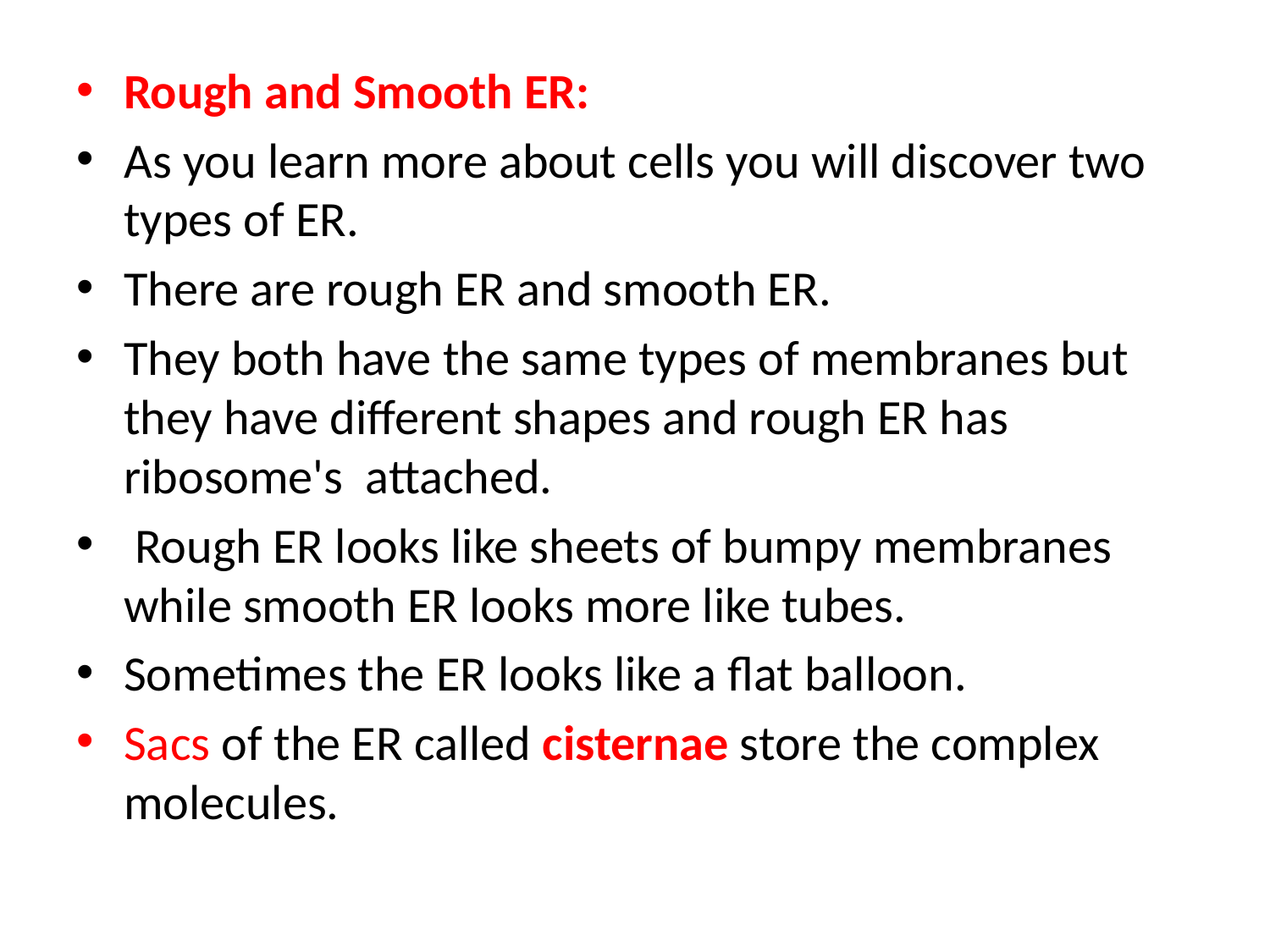

Rough and Smooth ER:
As you learn more about cells you will discover two types of ER.
There are rough ER and smooth ER.
They both have the same types of membranes but they have different shapes and rough ER has ribosome's  attached.
 Rough ER looks like sheets of bumpy membranes while smooth ER looks more like tubes.
Sometimes the ER looks like a flat balloon.
Sacs of the ER called cisternae store the complex molecules.